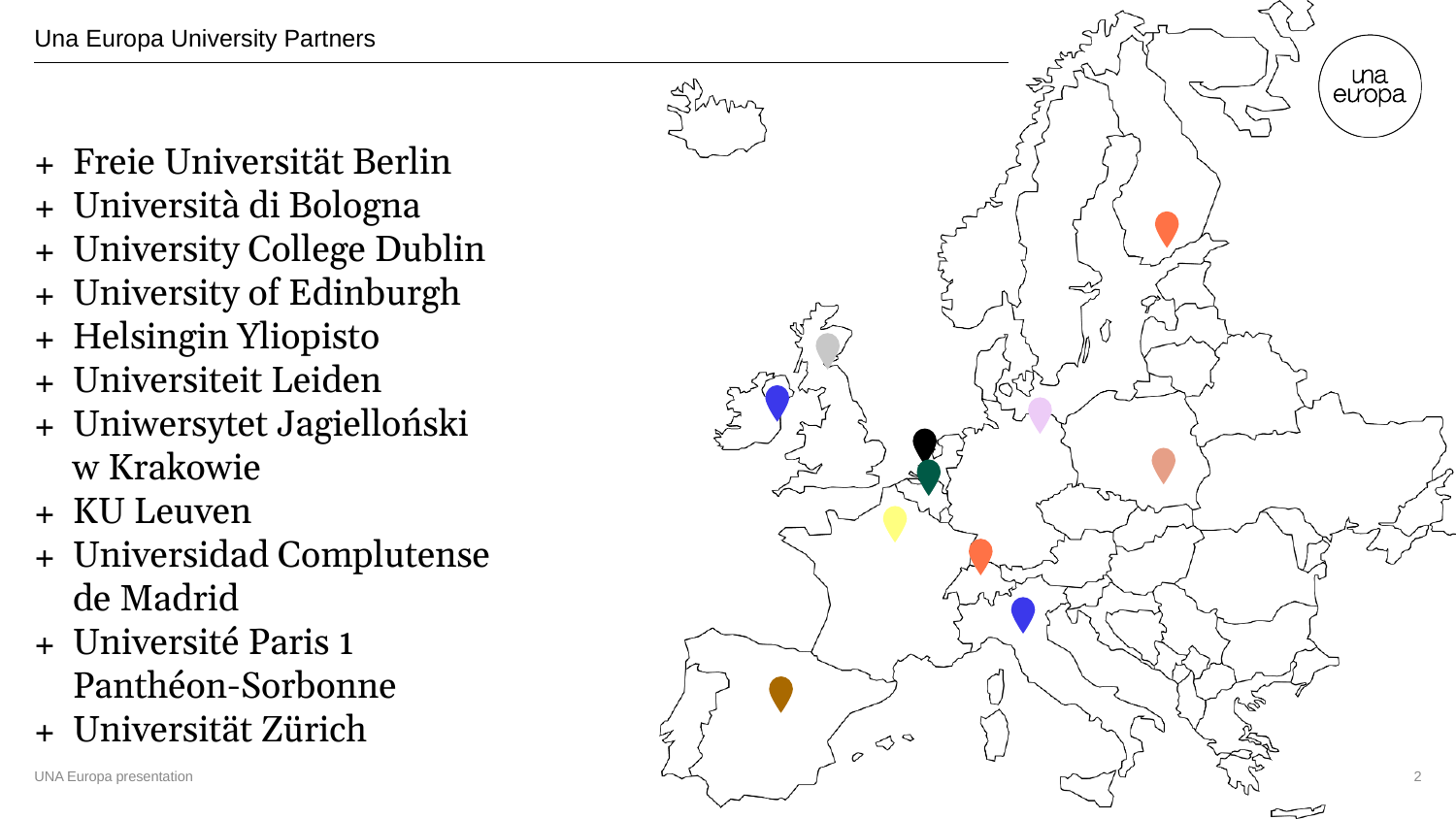

# Una Europa University Partners

Freie Universität Berlin
Università di Bologna
University College Dublin
University of Edinburgh
Helsingin Yliopisto
Universiteit Leiden
Uniwersytet Jagielloński
w Krakowie
KU Leuven
Universidad Complutense
de Madrid
Université Paris 1
Panthéon-Sorbonne
Universität Zürich

UNA Europa presentation
2